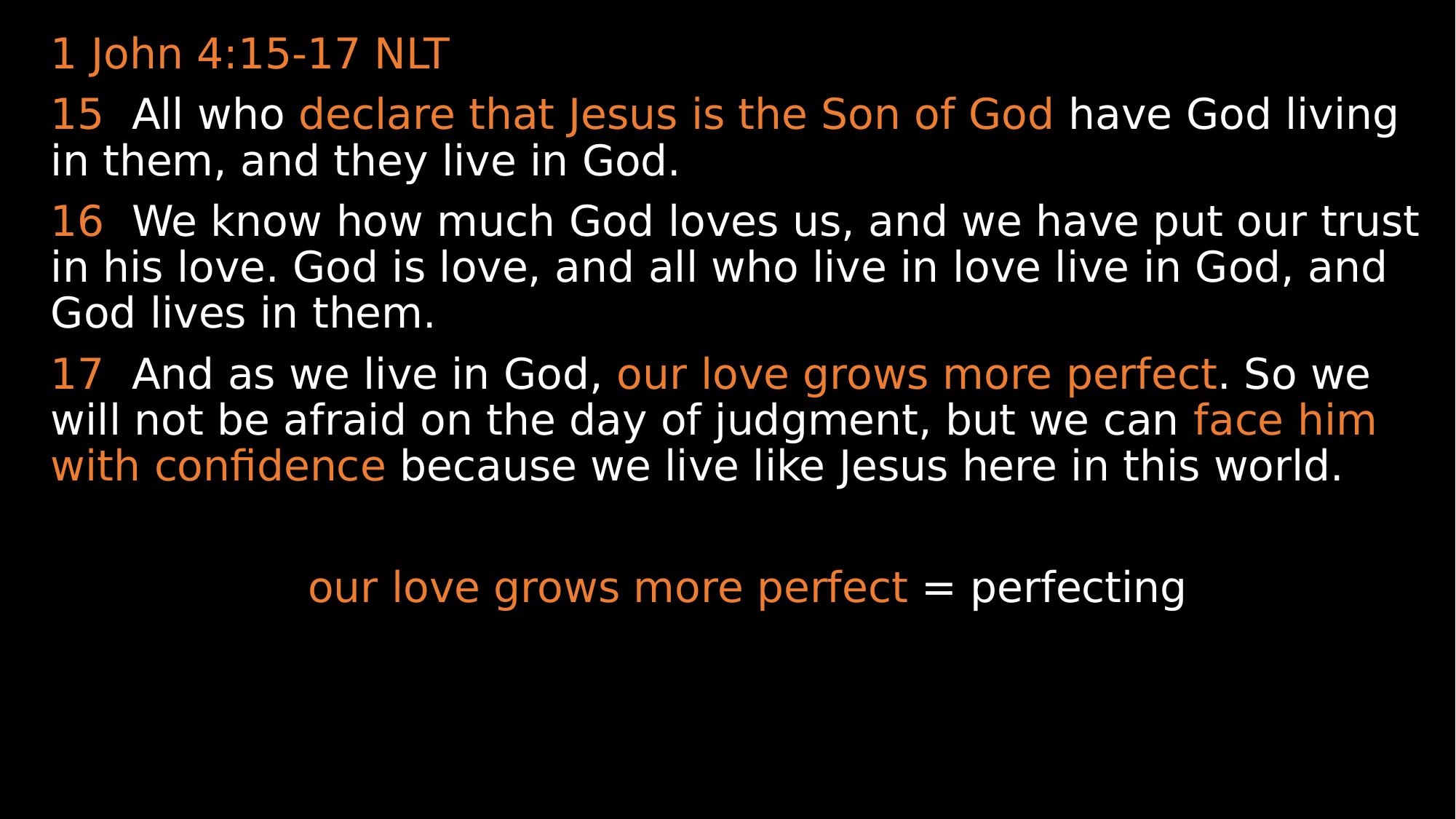

1 John 4:15-17 NLT
15  All who declare that Jesus is the Son of God have God living in them, and they live in God.
16  We know how much God loves us, and we have put our trust in his love. God is love, and all who live in love live in God, and God lives in them.
17  And as we live in God, our love grows more perfect. So we will not be afraid on the day of judgment, but we can face him with confidence because we live like Jesus here in this world.

our love grows more perfect = perfecting